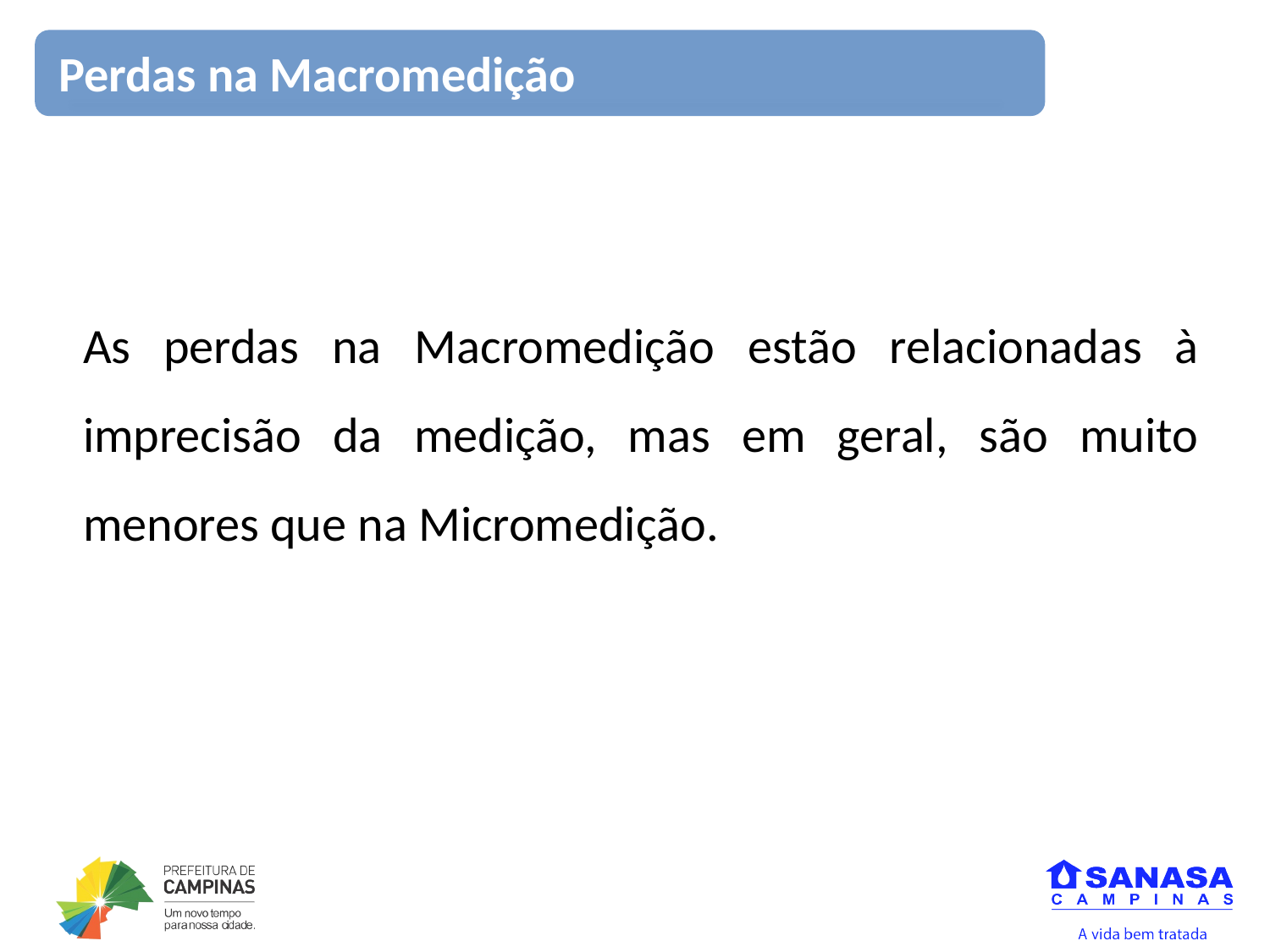

Perdas na Macromedição
As perdas na Macromedição estão relacionadas à imprecisão da medição, mas em geral, são muito menores que na Micromedição.